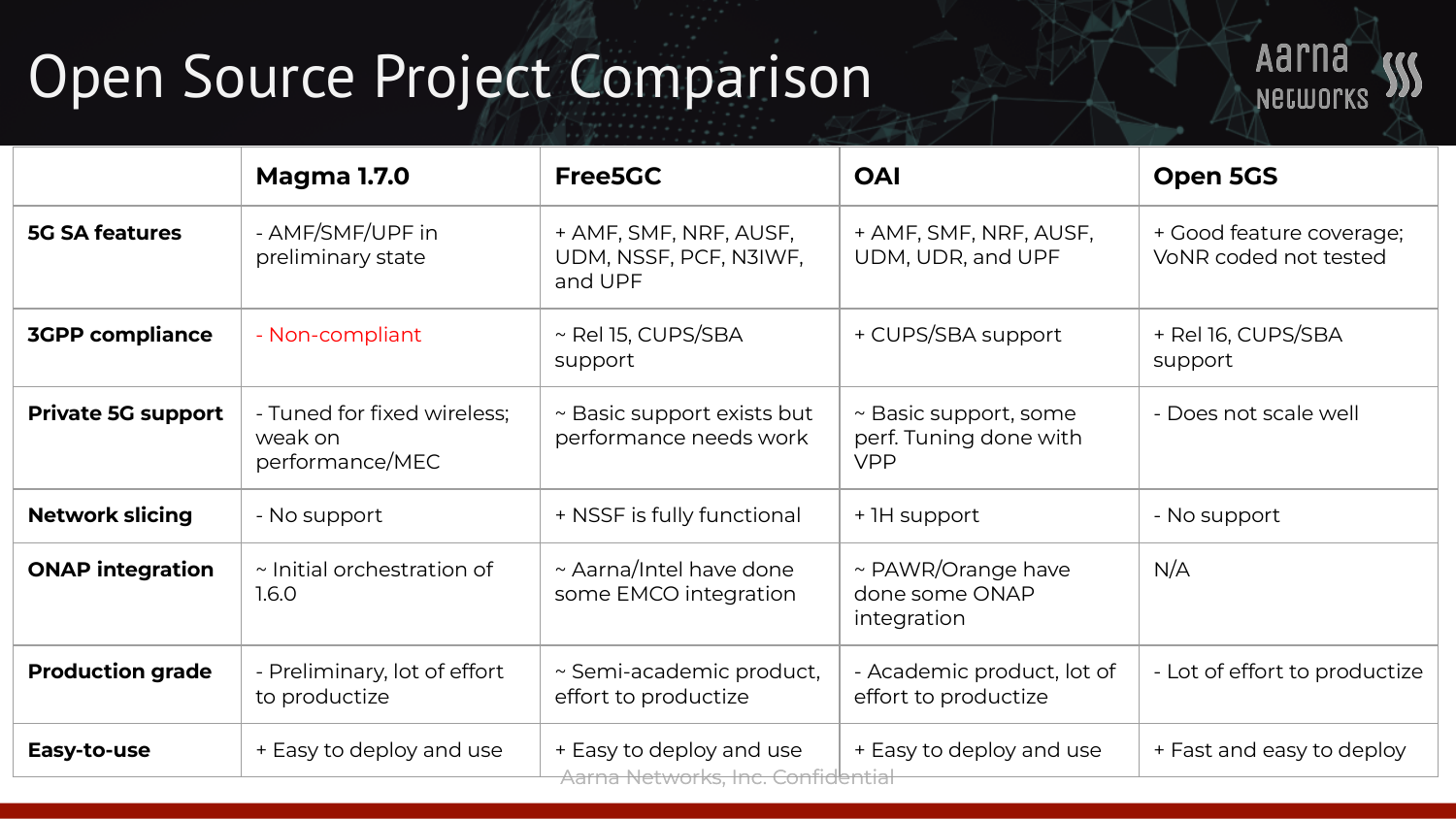

# Open Source Project Comparison
|  | Magma 1.7.0 | Free5GC | OAI | Open 5GS |
| --- | --- | --- | --- | --- |
| 5G SA features | - AMF/SMF/UPF in preliminary state | + AMF, SMF, NRF, AUSF, UDM, NSSF, PCF, N3IWF, and UPF | + AMF, SMF, NRF, AUSF, UDM, UDR, and UPF | + Good feature coverage; VoNR coded not tested |
| 3GPP compliance | - Non-compliant | ~ Rel 15, CUPS/SBA support | + CUPS/SBA support | + Rel 16, CUPS/SBA support |
| Private 5G support | - Tuned for fixed wireless; weak on performance/MEC | ~ Basic support exists but performance needs work | ~ Basic support, some perf. Tuning done with VPP | - Does not scale well |
| Network slicing | - No support | + NSSF is fully functional | + 1H support | - No support |
| ONAP integration | ~ Initial orchestration of 1.6.0 | ~ Aarna/Intel have done some EMCO integration | ~ PAWR/Orange have done some ONAP integration | N/A |
| Production grade | - Preliminary, lot of effort to productize | ~ Semi-academic product, effort to productize | - Academic product, lot of effort to productize | - Lot of effort to productize |
| Easy-to-use | + Easy to deploy and use | + Easy to deploy and use | + Easy to deploy and use | + Fast and easy to deploy |